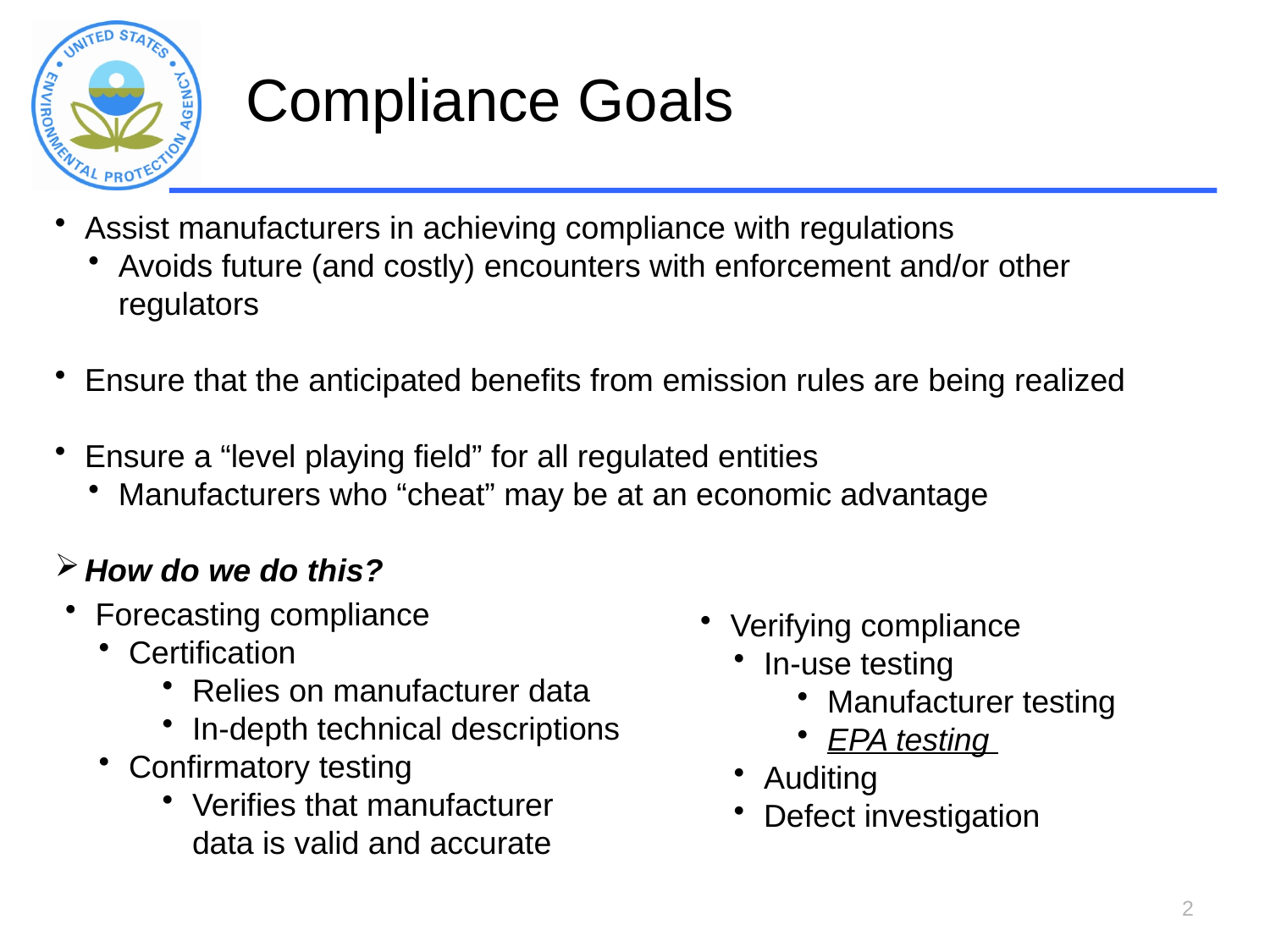

Compliance Goals
Assist manufacturers in achieving compliance with regulations
Avoids future (and costly) encounters with enforcement and/or other regulators

Ensure that the anticipated benefits from emission rules are being realized

Ensure a “level playing field” for all regulated entities
Manufacturers who “cheat” may be at an economic advantage

How do we do this?

Forecasting compliance
Certification
Relies on manufacturer data
In-depth technical descriptions
Confirmatory testing
Verifies that manufacturer data is valid and accurate

Verifying compliance
In-use testing
Manufacturer testing
EPA testing
Auditing
Defect investigation

2